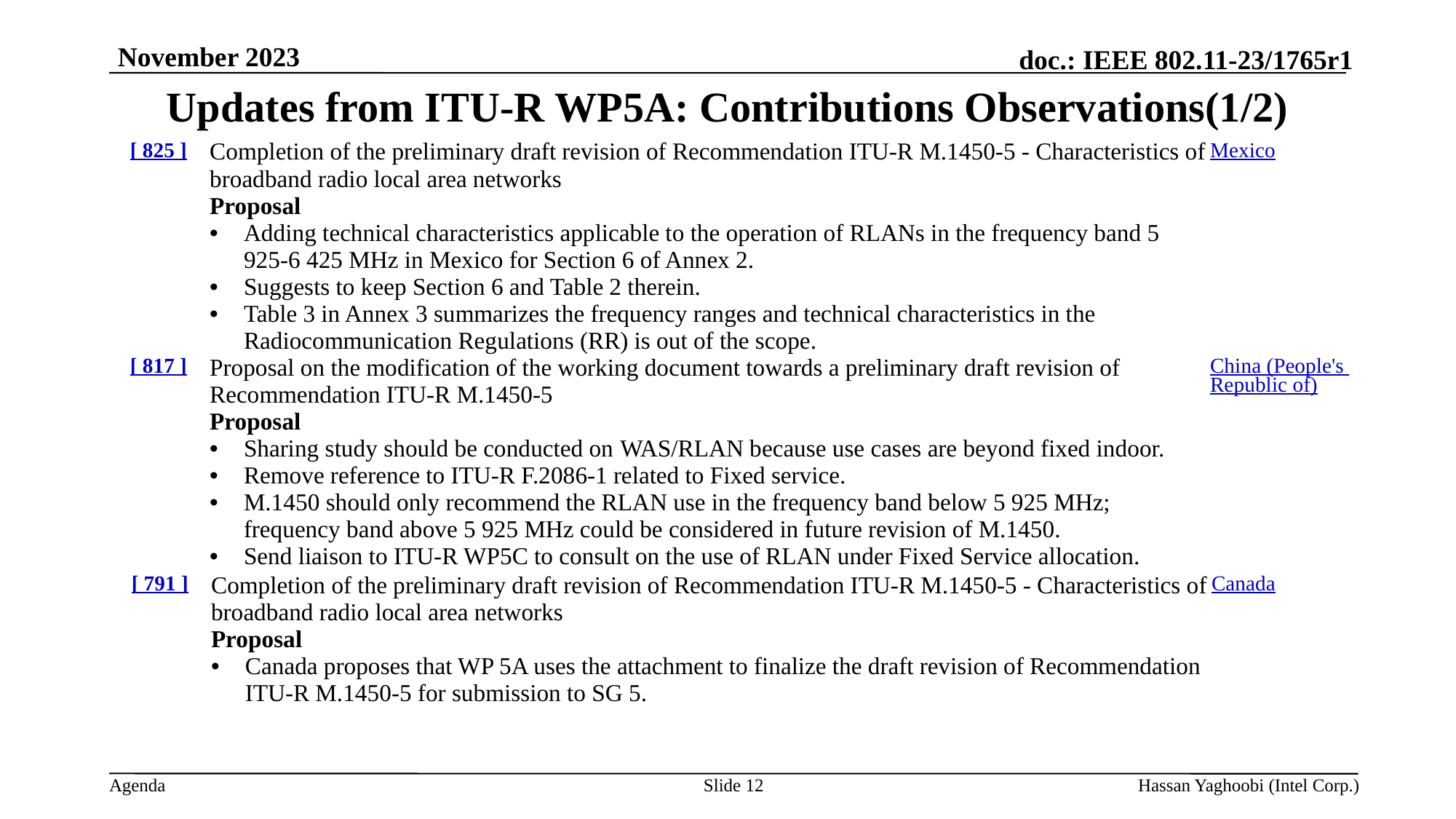

November 2023
# Updates from ITU-R WP5A: Contributions Observations(1/2)
|  | [ 825 ] | Completion of the preliminary draft revision of Recommendation ITU-R M.1450-5 - Characteristics of broadband radio local area networks   Proposal Adding technical characteristics applicable to the operation of RLANs in the frequency band 5 925-6 425 MHz in Mexico for Section 6 of Annex 2. Suggests to keep Section 6 and Table 2 therein. Table 3 in Annex 3 summarizes the frequency ranges and technical characteristics in the Radiocommunication Regulations (RR) is out of the scope. | Mexico |
| --- | --- | --- | --- |
|  | [ 817 ] | Proposal on the modification of the working document towards a preliminary draft revision of Recommendation ITU-R M.1450-5     Proposal Sharing study should be conducted on WAS/RLAN because use cases are beyond fixed indoor. Remove reference to ITU-R F.2086-1 related to Fixed service. M.1450 should only recommend the RLAN use in the frequency band below 5 925 MHz; frequency band above 5 925 MHz could be considered in future revision of M.1450. Send liaison to ITU-R WP5C to consult on the use of RLAN under Fixed Service allocation. | China (People's Republic of) |
|  | [ 791 ] | Completion of the preliminary draft revision of Recommendation ITU-R M.1450-5 - Characteristics of broadband radio local area networks   Proposal Canada proposes that WP 5A uses the attachment to finalize the draft revision of Recommendation ITU-R M.1450-5 for submission to SG 5. | Canada |
Slide 12
Hassan Yaghoobi (Intel Corp.)